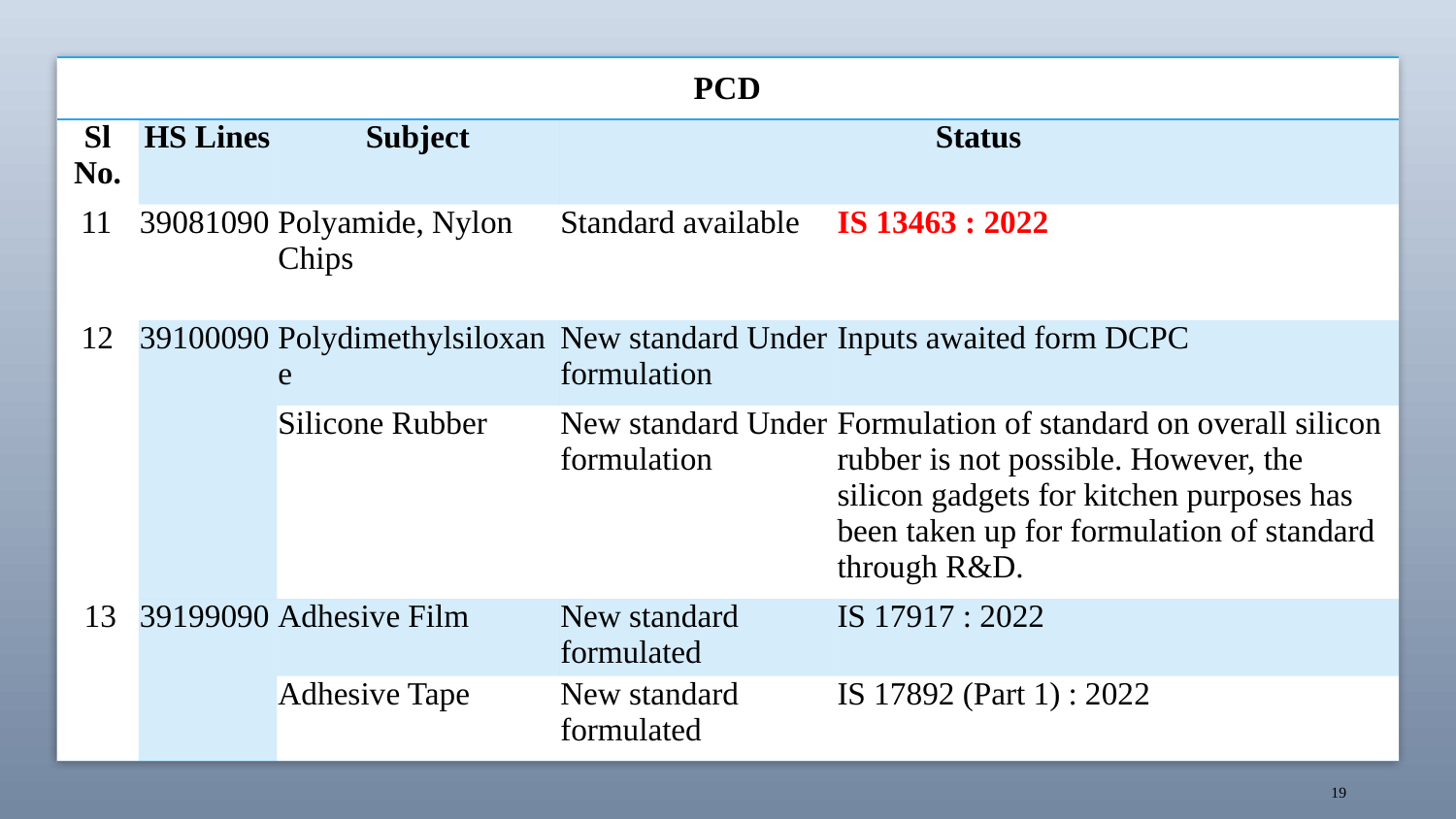

| PCD |  |  |  |  |
| --- | --- | --- | --- | --- |
| Sl No. | HS Lines | Subject | Status |  |
| 11 | 39081090 | Polyamide, Nylon Chips | Standard available | IS 13463 : 2022 |
| 12 | 39100090 | Polydimethylsiloxane | New standard Under formulation | Inputs awaited form DCPC |
|  |  | Silicone Rubber | New standard Under formulation | Formulation of standard on overall silicon rubber is not possible. However, the silicon gadgets for kitchen purposes has been taken up for formulation of standard through R&D. |
| 13 | 39199090 | Adhesive Film | New standard formulated | IS 17917 : 2022 |
|  |  | Adhesive Tape | New standard formulated | IS 17892 (Part 1) : 2022 |
19